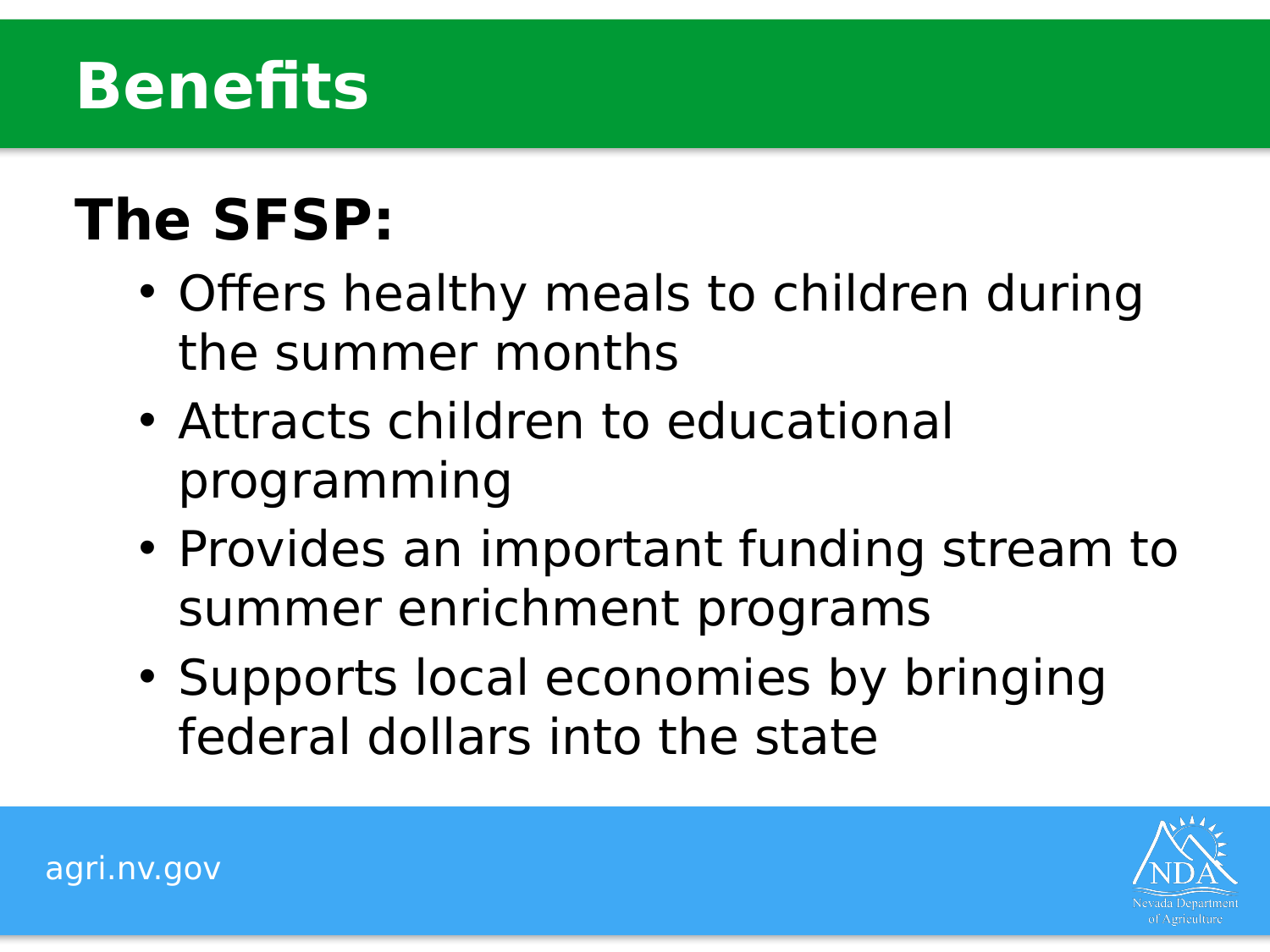

# Benefits
The SFSP:
Offers healthy meals to children during the summer months
Attracts children to educational programming
Provides an important funding stream to summer enrichment programs
Supports local economies by bringing federal dollars into the state